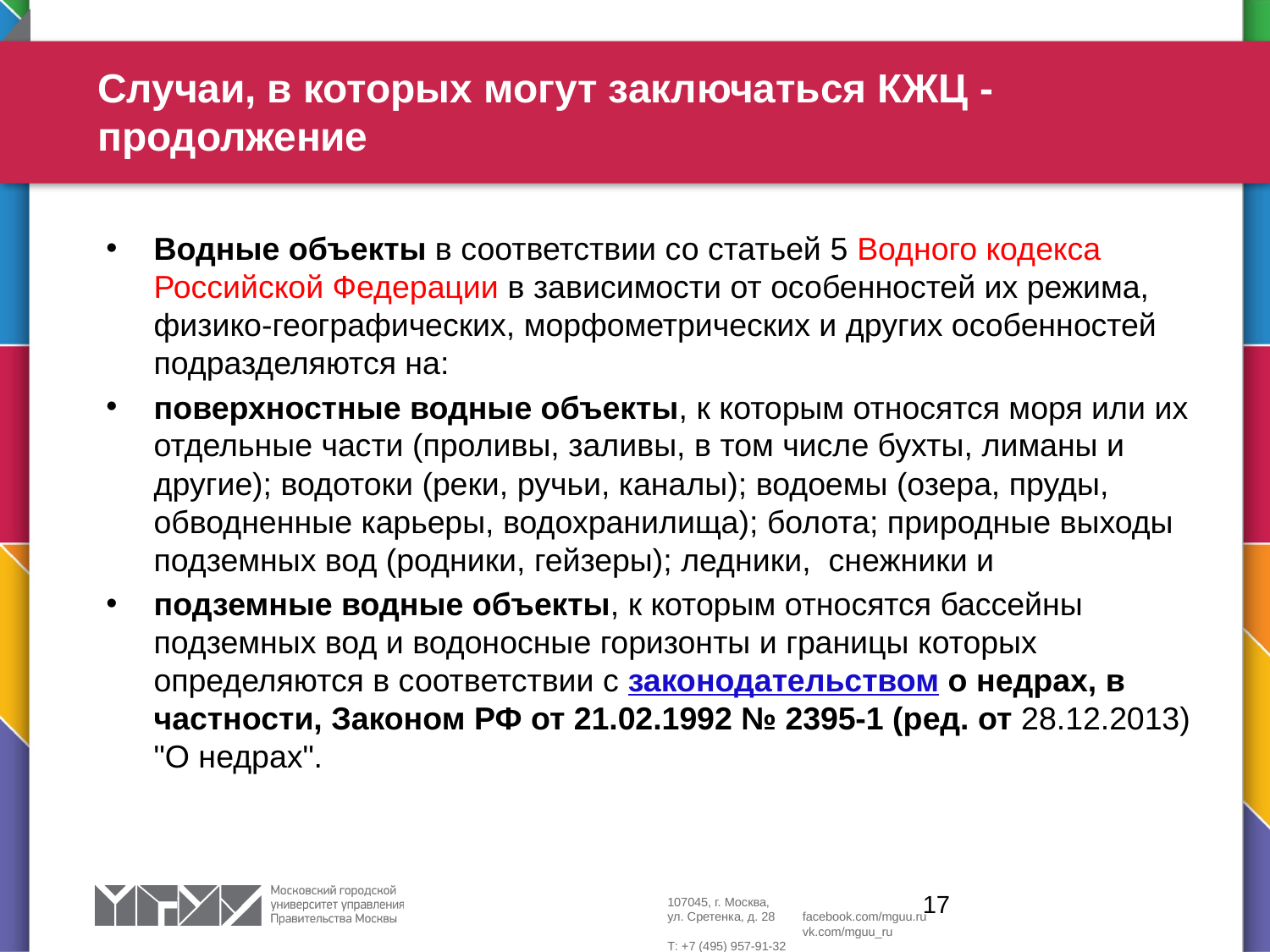

# Случаи, в которых могут заключаться КЖЦ - продолжение
Водные объекты в соответствии со статьей 5 Водного кодекса Российской Федерации в зависимости от особенностей их режима, физико-географических, морфометрических и других особенностей подразделяются на:
поверхностные водные объекты, к которым относятся моря или их отдельные части (проливы, заливы, в том числе бухты, лиманы и другие); водотоки (реки, ручьи, каналы); водоемы (озера, пруды, обводненные карьеры, водохранилища); болота; природные выходы подземных вод (родники, гейзеры); ледники,  снежники и
подземные водные объекты, к которым относятся бассейны подземных вод и водоносные горизонты и границы которых определяются в соответствии с законодательством о недрах, в частности, Законом РФ от 21.02.1992 № 2395-1 (ред. от 28.12.2013) "О недрах".

17